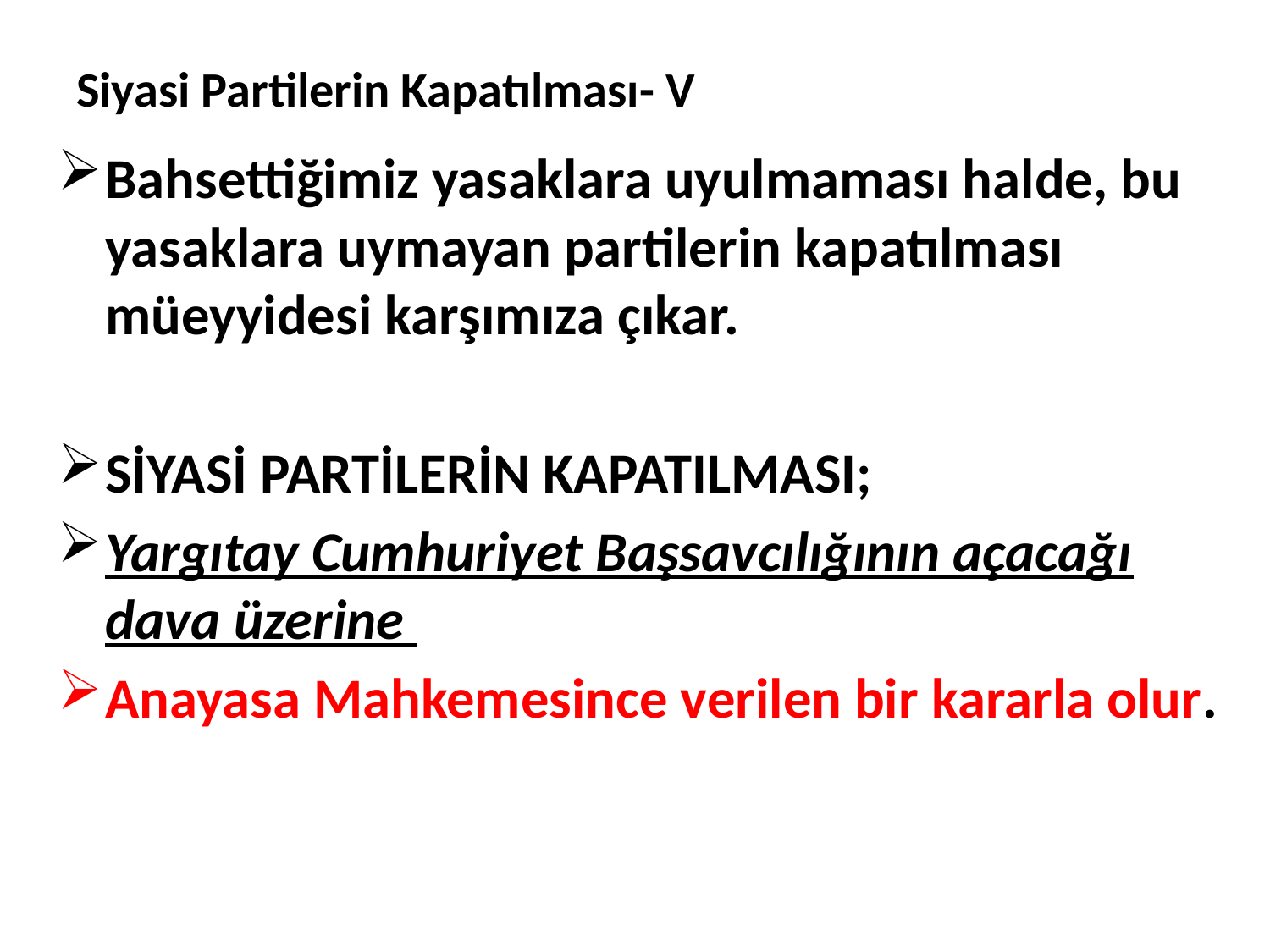

# Siyasi Partilerin Kapatılması- V
Bahsettiğimiz yasaklara uyulmaması halde, bu yasaklara uymayan partilerin kapatılması müeyyidesi karşımıza çıkar.

SİYASİ PARTİLERİN KAPATILMASI;
Yargıtay Cumhuriyet Başsavcılığının açacağı dava üzerine
Anayasa Mahkemesince verilen bir kararla olur.